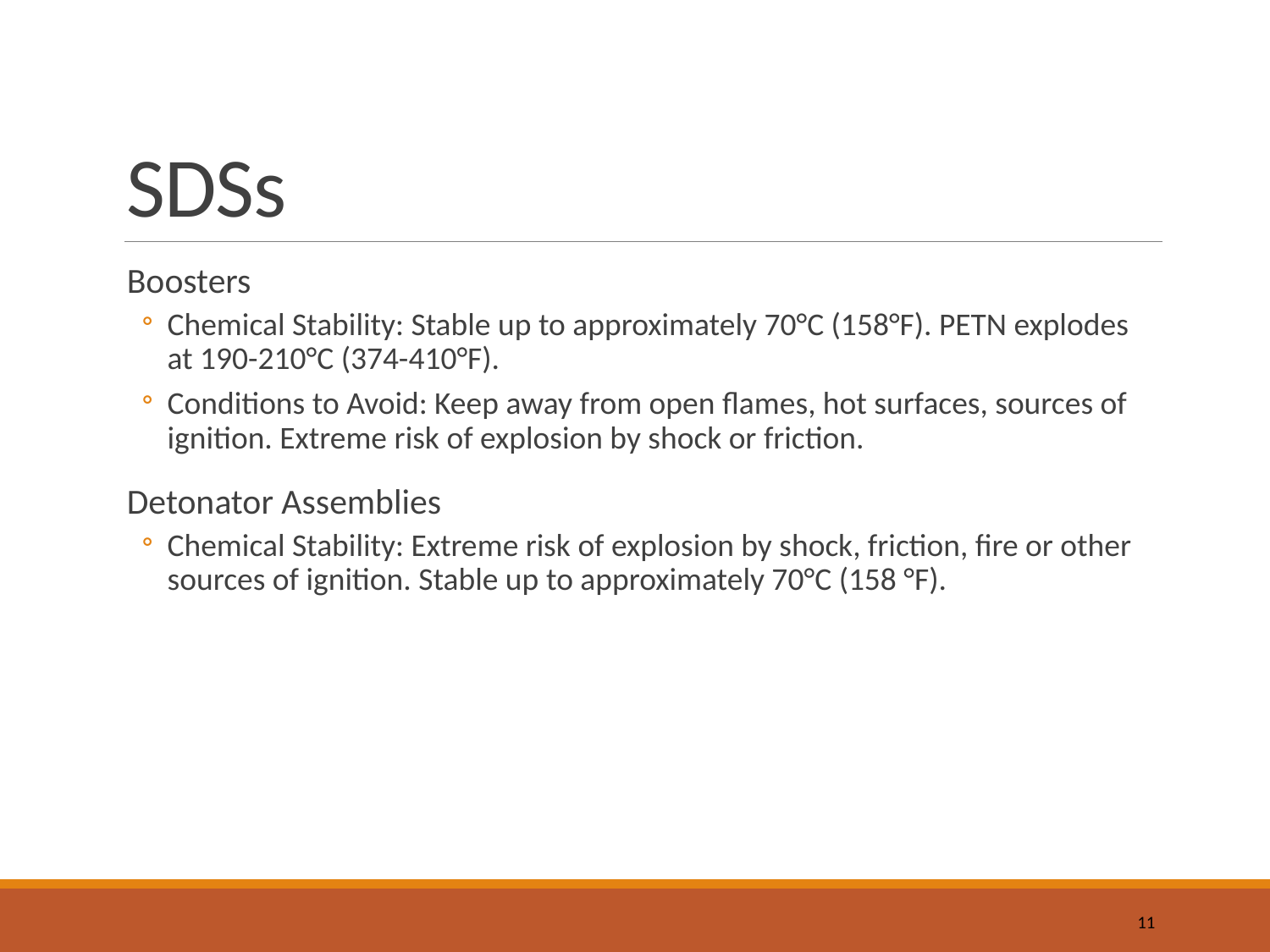

# SDSs
Boosters
Chemical Stability: Stable up to approximately 70°C (158°F). PETN explodes at 190-210°C (374-410°F).
Conditions to Avoid: Keep away from open flames, hot surfaces, sources of ignition. Extreme risk of explosion by shock or friction.
Detonator Assemblies
Chemical Stability: Extreme risk of explosion by shock, friction, fire or other sources of ignition. Stable up to approximately 70°C (158 °F).
11